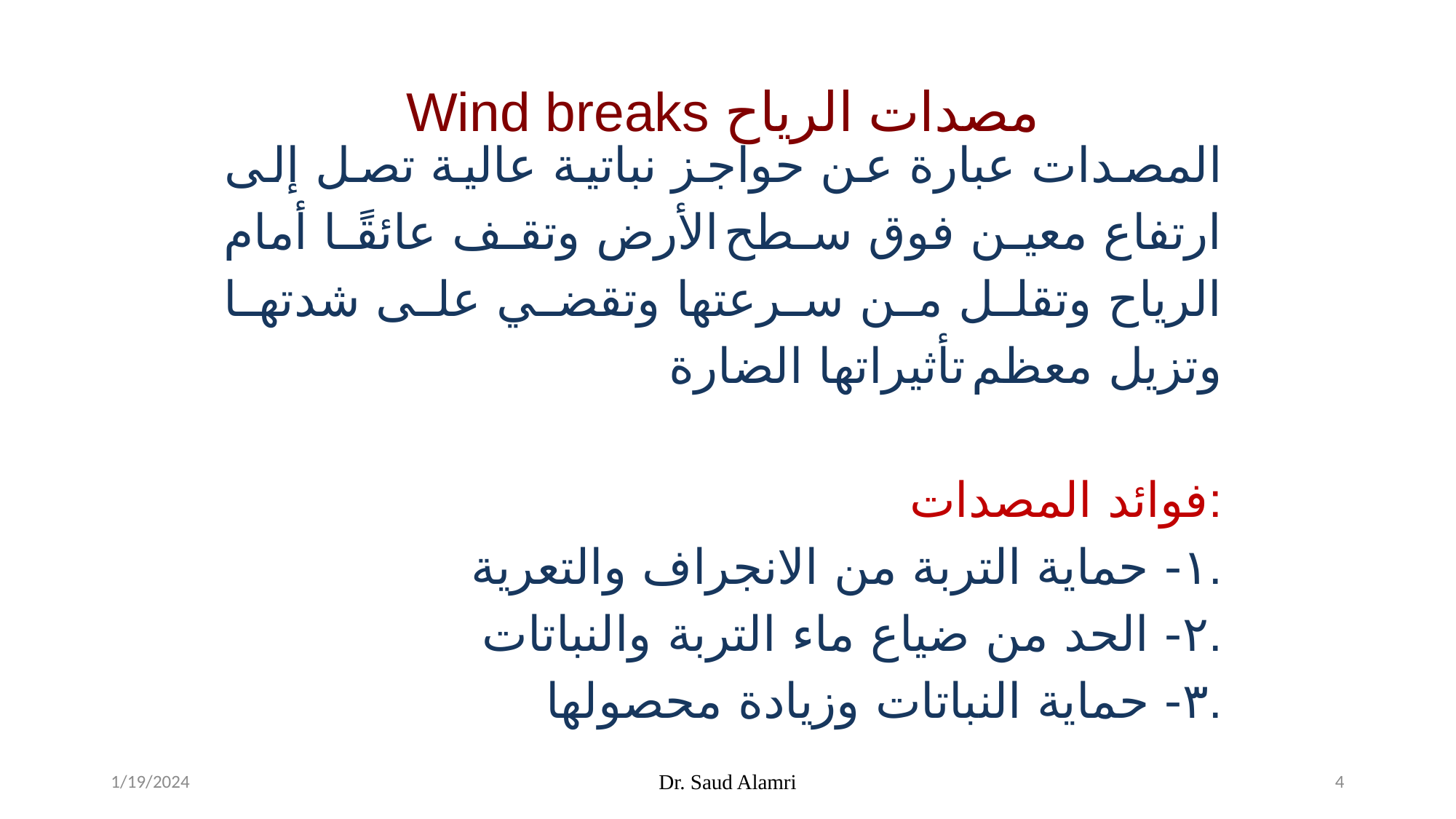

Wind breaks مصدات الرياح

المصدات عبارة عن حواجز نباتية عالية تصل إلى ارتفاع معين فوق سطح الأرض وتقف عائقًا أمام الرياح وتقلل من سرعتها وتقضي على شدتها وتزيل معظم تأثيراتها الضارة

فوائد المصدات:
١- حماية التربة من الانجراف والتعرية.
٢- الحد من ضياع ماء التربة والنباتات.
٣- حماية النباتات وزيادة محصولها.
1/19/2024
Dr. Saud Alamri
4